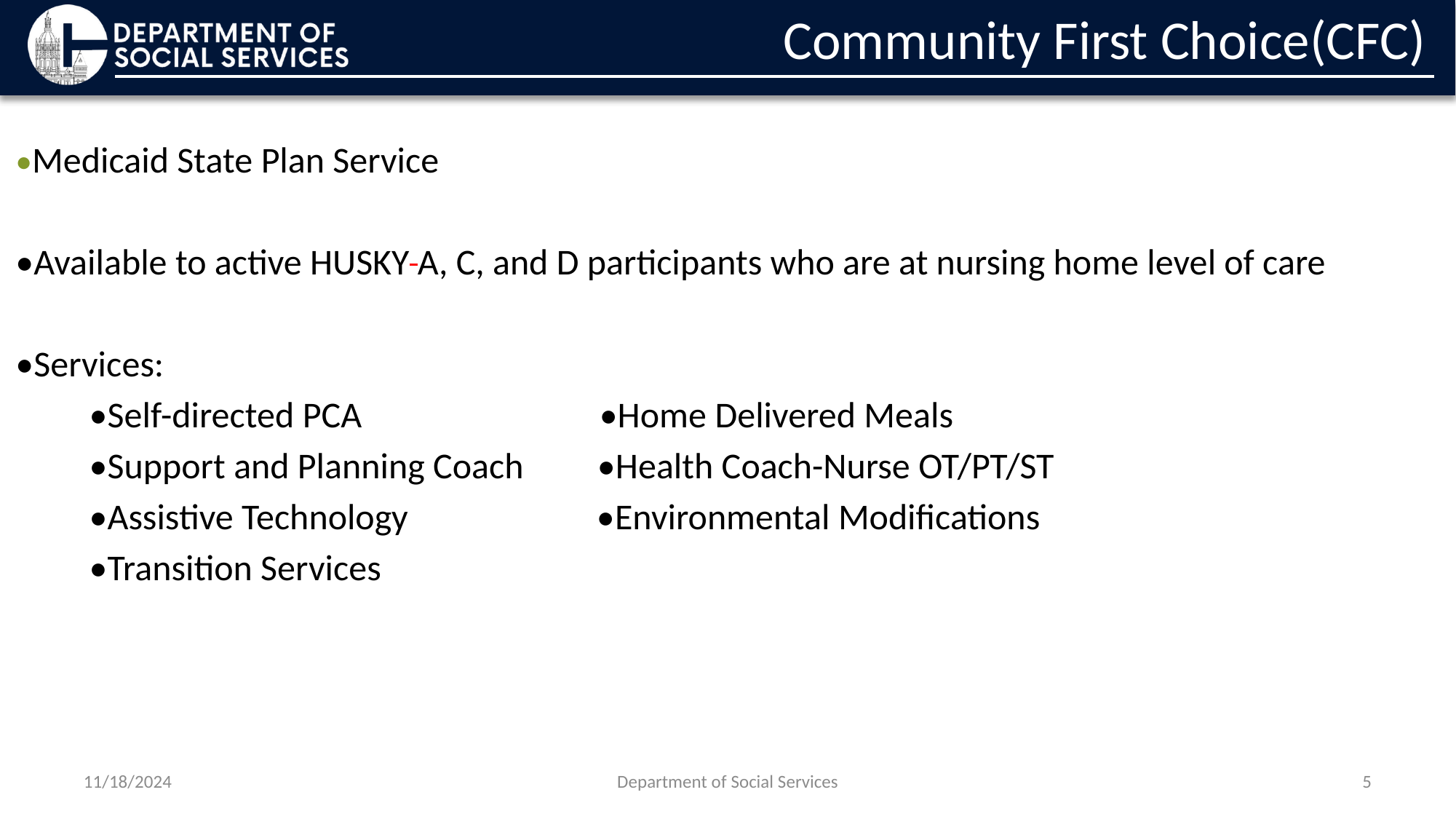

# Community First Choice(CFC)
•Medicaid State Plan Service

•Available to active HUSKY A, C, and D participants who are at nursing home level of care

•Services:
         •Self-directed PCA                             •Home Delivered Meals
         •Support and Planning Coach         •Health Coach-Nurse OT/PT/ST
         •Assistive Technology                       •Environmental Modifications
         •Transition Services

11/18/2024
Department of Social Services
5